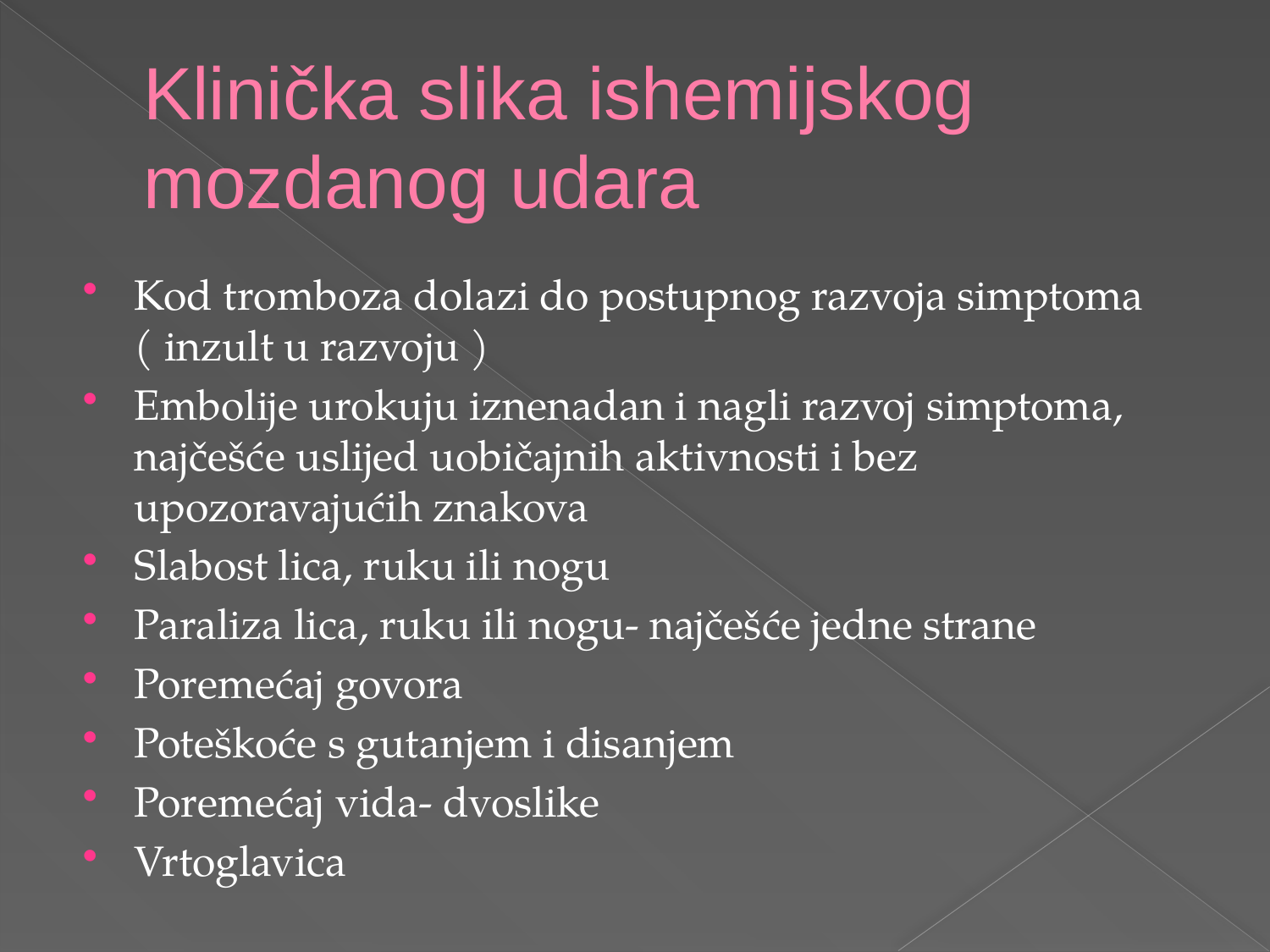

# Klinička slika ishemijskog mozdanog udara
Kod tromboza dolazi do postupnog razvoja simptoma ( inzult u razvoju )
Embolije urokuju iznenadan i nagli razvoj simptoma, najčešće uslijed uobičajnih aktivnosti i bez upozoravajućih znakova
Slabost lica, ruku ili nogu
Paraliza lica, ruku ili nogu- najčešće jedne strane
Poremećaj govora
Poteškoće s gutanjem i disanjem
Poremećaj vida- dvoslike
Vrtoglavica